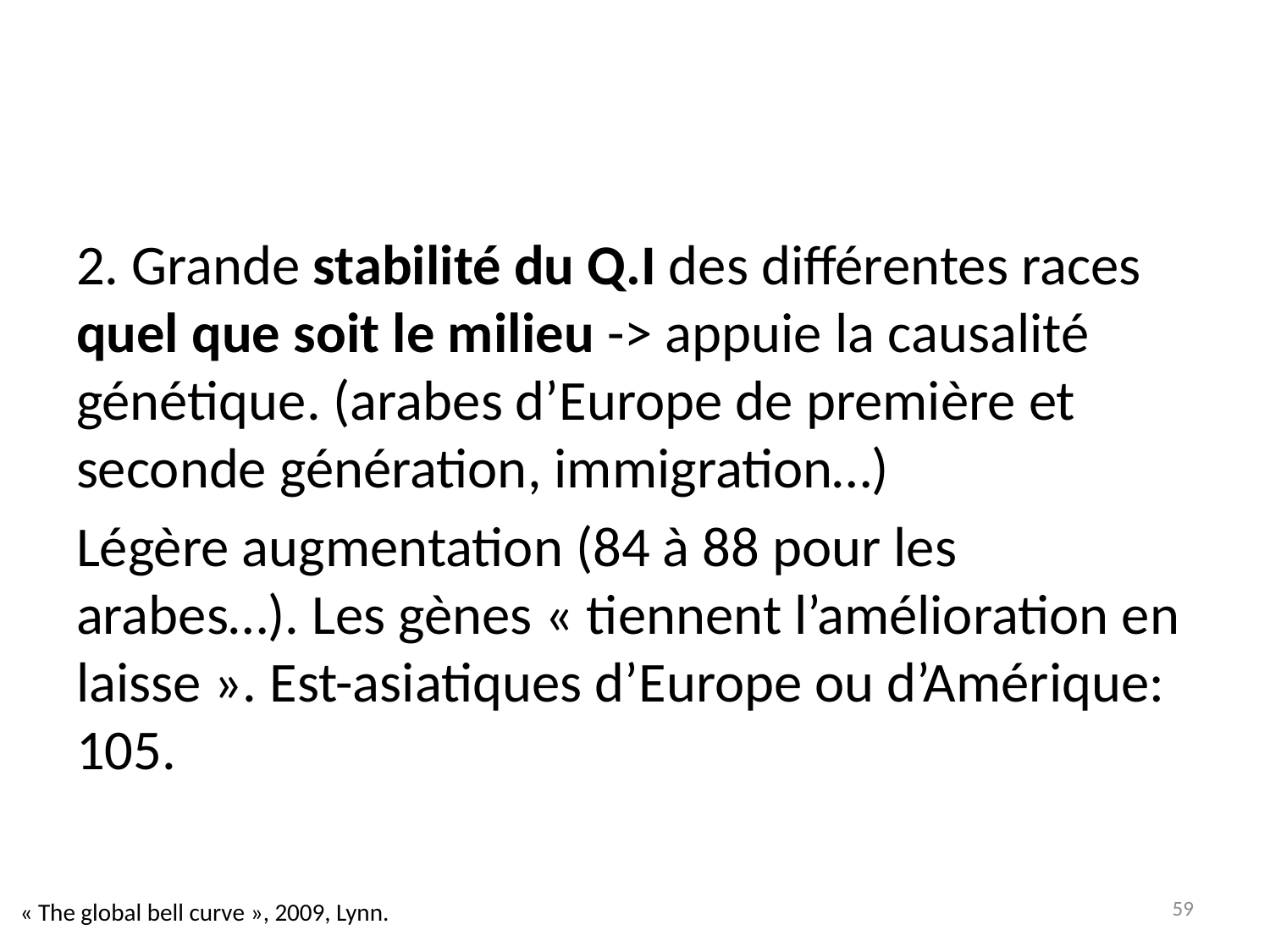

2. Grande stabilité du Q.I des différentes races quel que soit le milieu -> appuie la causalité génétique. (arabes d’Europe de première et seconde génération, immigration…)
Légère augmentation (84 à 88 pour les       arabes…). Les gènes « tiennent l’amélioration en laisse ». Est-asiatiques d’Europe ou d’Amérique: 105.
59
« The global bell curve », 2009, Lynn.